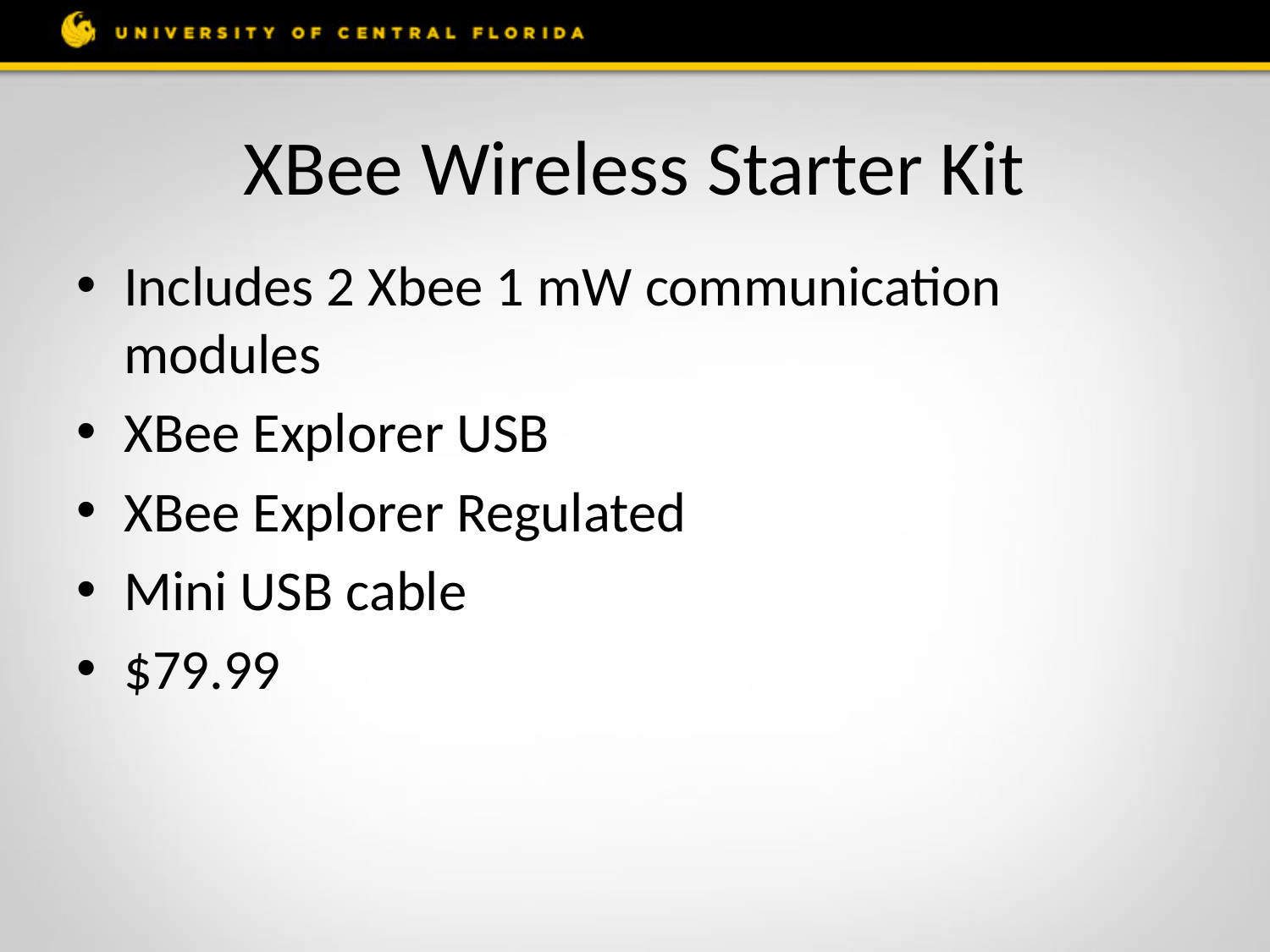

# XBee Wireless Starter Kit
Includes 2 Xbee 1 mW communication modules
XBee Explorer USB
XBee Explorer Regulated
Mini USB cable
$79.99